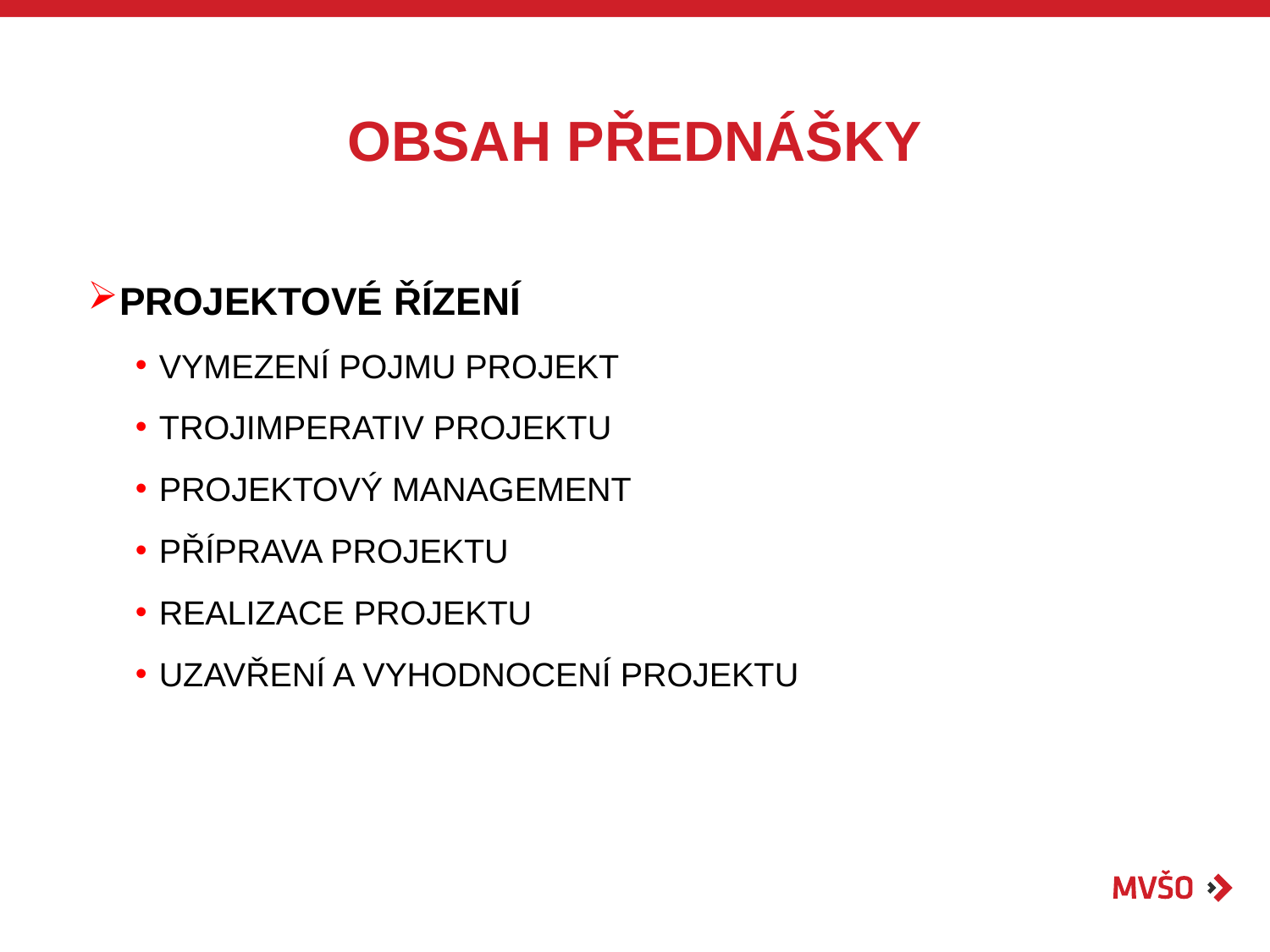

# OBSAH PŘEDNÁŠKY

PROJEKTOVÉ ŘÍZENÍ
VYMEZENÍ POJMU PROJEKT
TROJIMPERATIV PROJEKTU
PROJEKTOVÝ MANAGEMENT
PŘÍPRAVA PROJEKTU
REALIZACE PROJEKTU
UZAVŘENÍ A VYHODNOCENÍ PROJEKTU